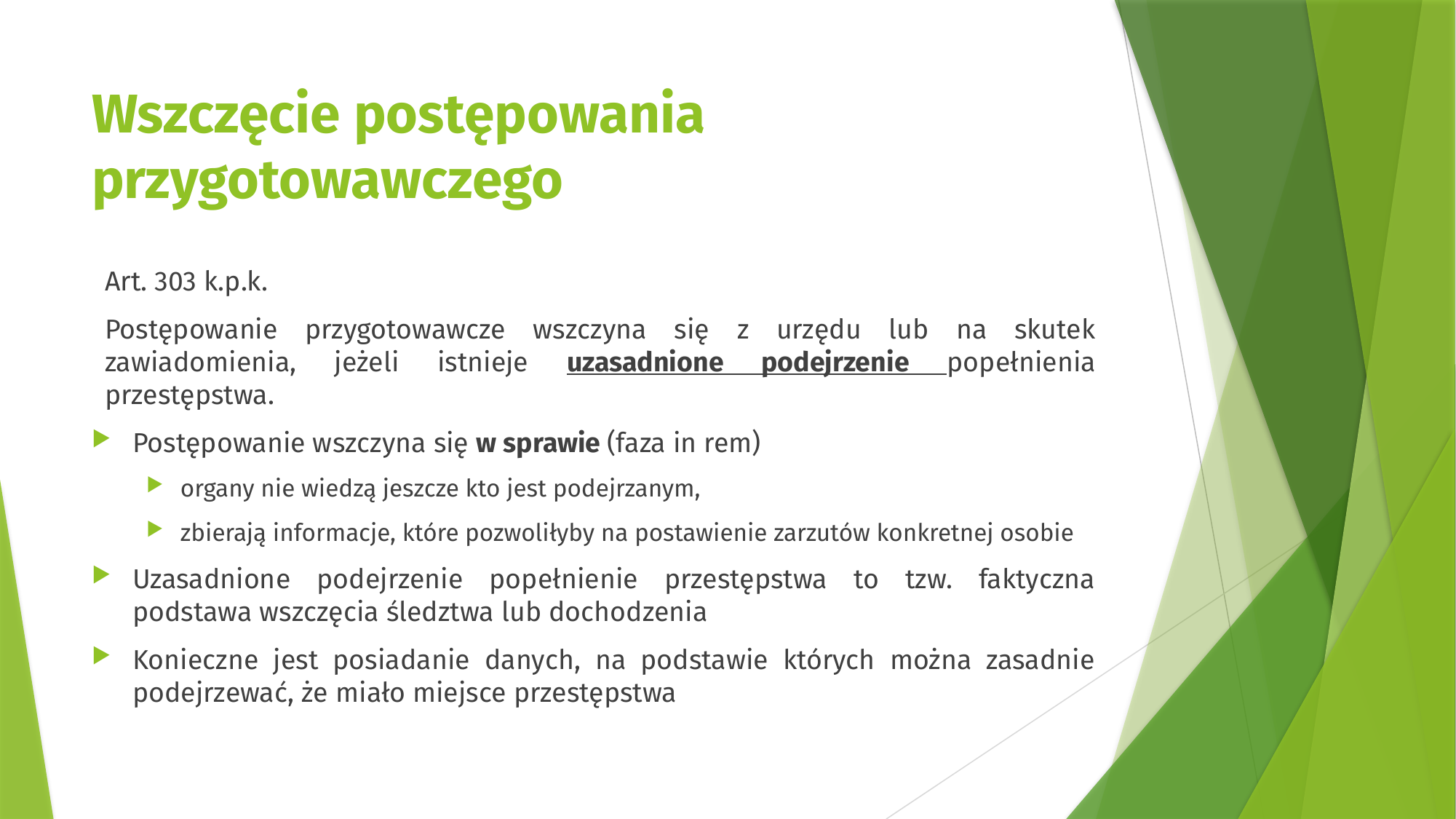

# Wszczęcie postępowania przygotowawczego
Art. 303 k.p.k.
Postępowanie przygotowawcze wszczyna się z urzędu lub na skutek zawiadomienia, jeżeli istnieje uzasadnione podejrzenie popełnienia przestępstwa.
Postępowanie wszczyna się w sprawie (faza in rem)
organy nie wiedzą jeszcze kto jest podejrzanym,
zbierają informacje, które pozwoliłyby na postawienie zarzutów konkretnej osobie
Uzasadnione podejrzenie popełnienie przestępstwa to tzw. faktyczna podstawa wszczęcia śledztwa lub dochodzenia
Konieczne jest posiadanie danych, na podstawie których można zasadnie podejrzewać, że miało miejsce przestępstwa